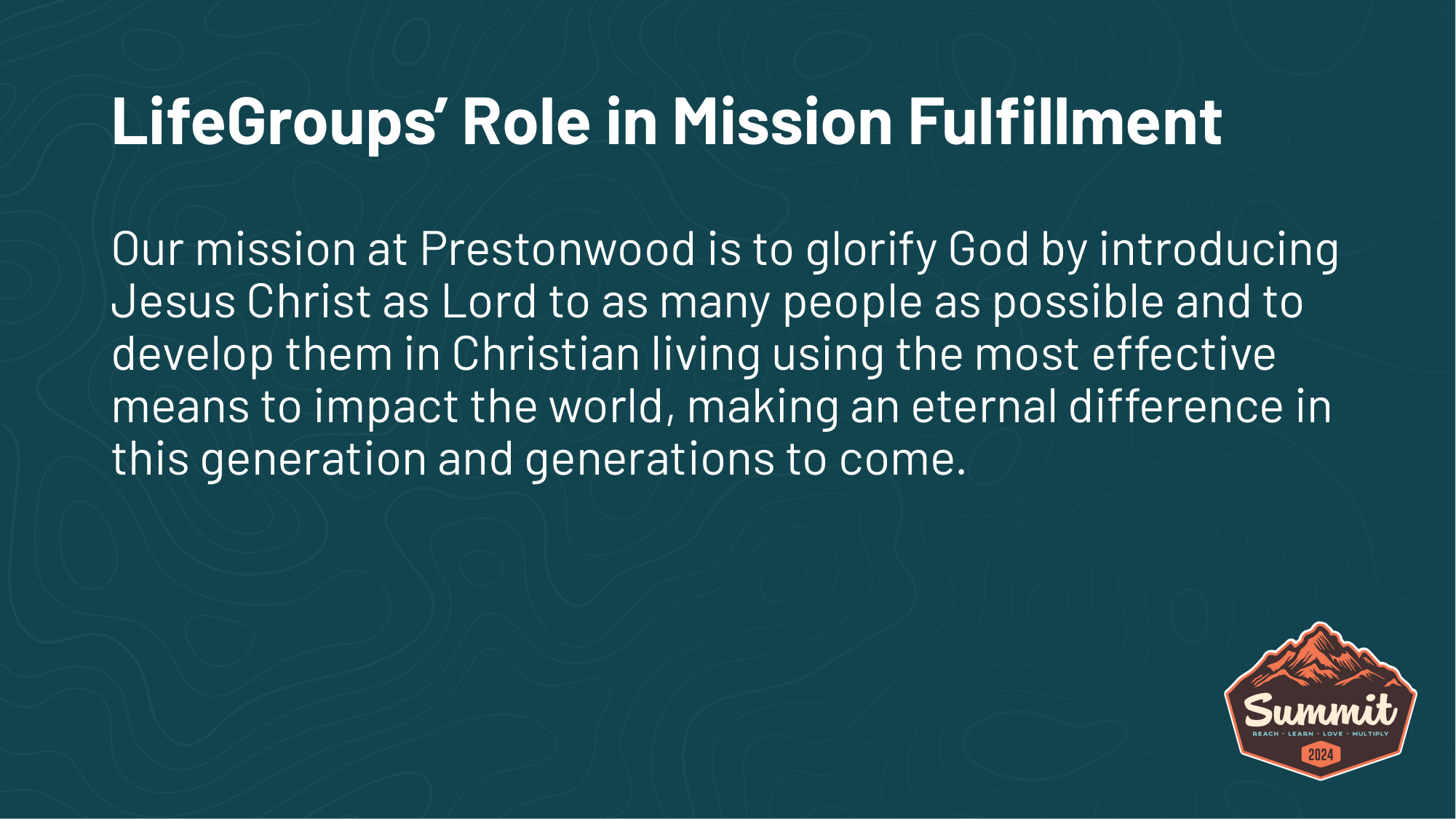

# LifeGroups’ Role in Mission Fulfillment
Our mission at Prestonwood is to glorify God by introducing Jesus Christ as Lord to as many people as possible and to develop them in Christian living using the most effective means to impact the world, making an eternal difference in this generation and generations to come.